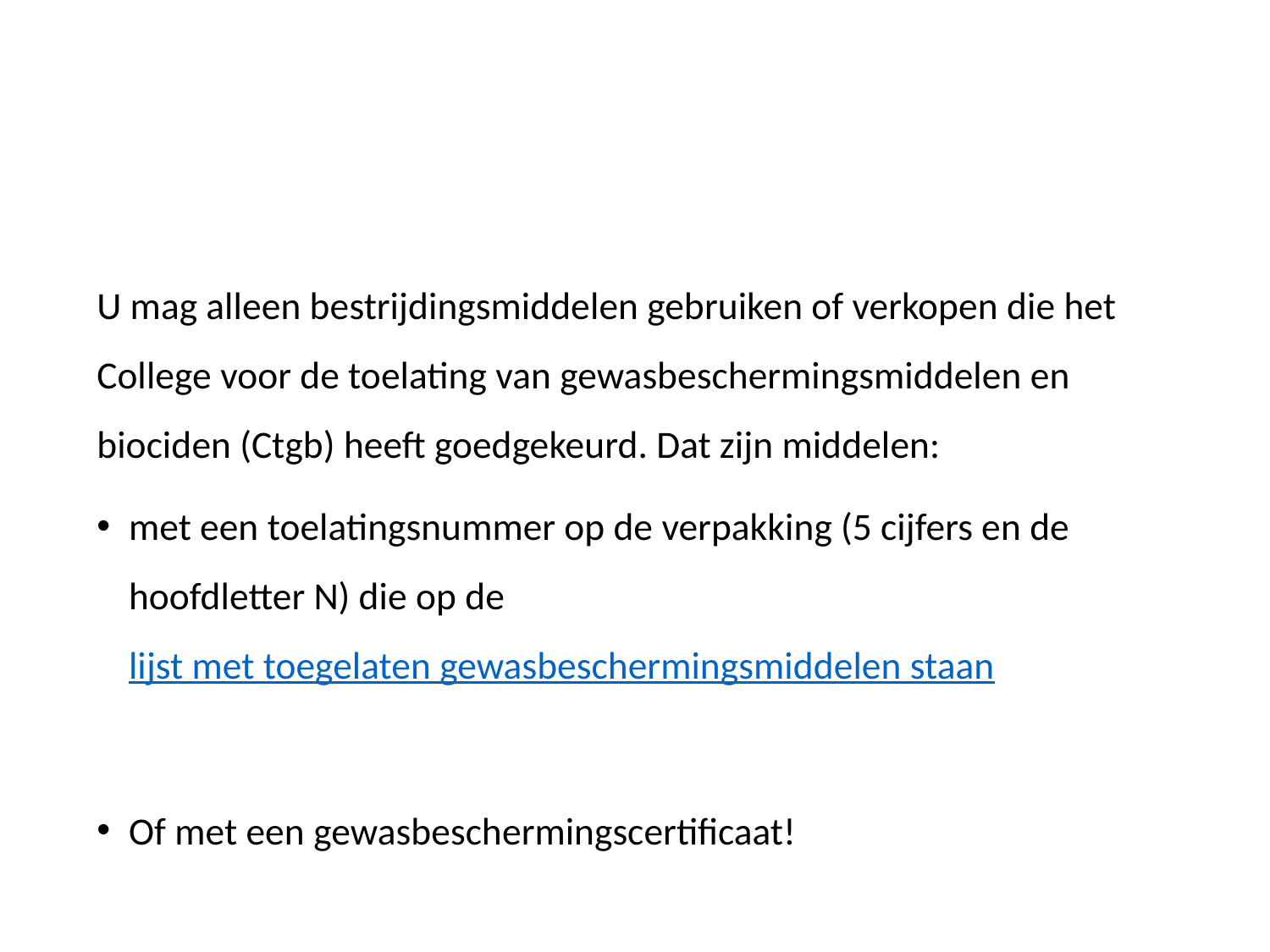

#
U mag alleen bestrijdingsmiddelen gebruiken of verkopen die het College voor de toelating van gewasbeschermingsmiddelen en biociden (Ctgb) heeft goedgekeurd. Dat zijn middelen:
met een toelatingsnummer op de verpakking (5 cijfers en de hoofdletter N) die op de lijst met toegelaten gewasbeschermingsmiddelen staan

Of met een gewasbeschermingscertificaat!